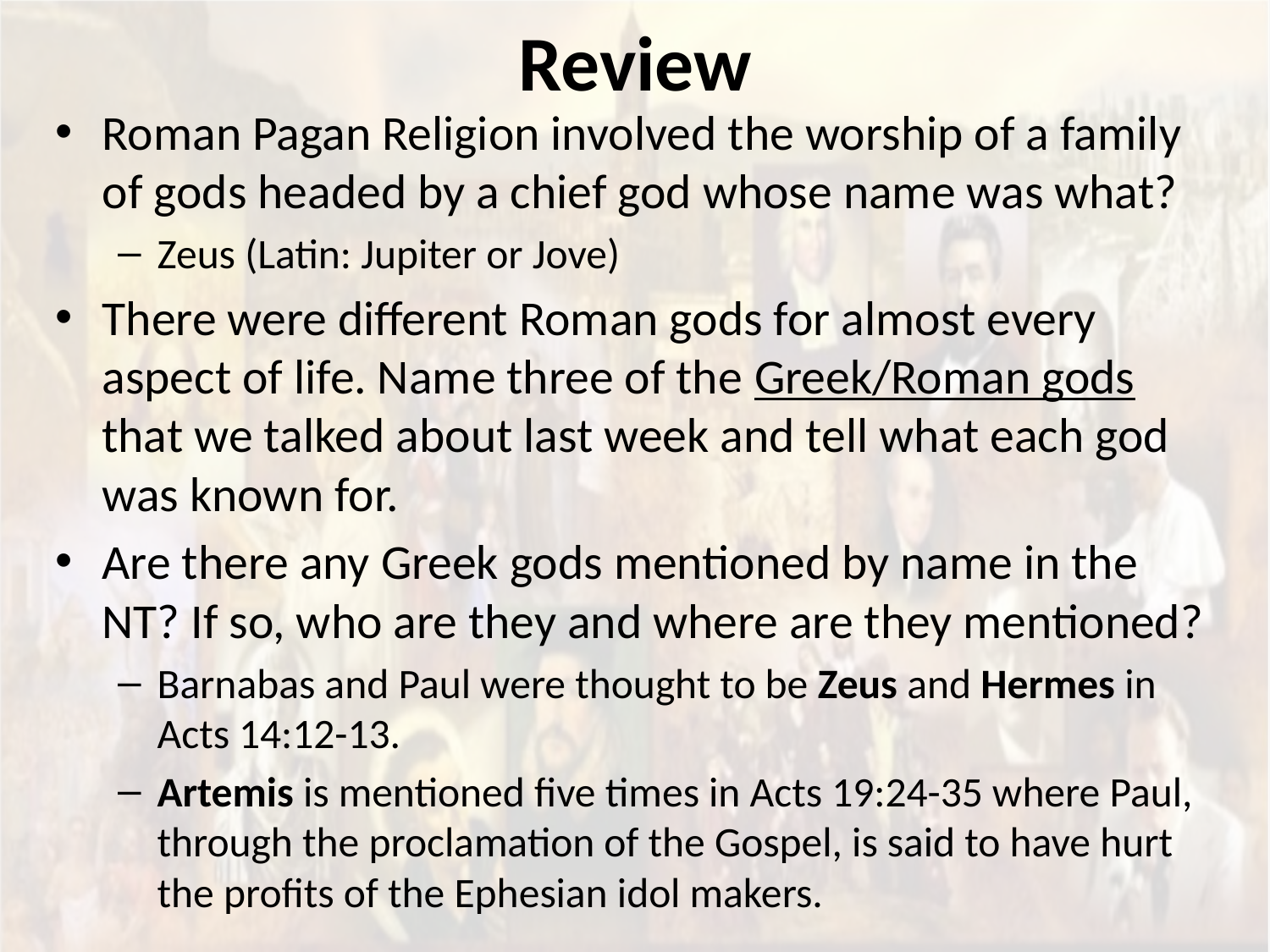

# Review
Roman Pagan Religion involved the worship of a family of gods headed by a chief god whose name was what?
Zeus (Latin: Jupiter or Jove)
There were different Roman gods for almost every aspect of life. Name three of the Greek/Roman gods that we talked about last week and tell what each god was known for.
Are there any Greek gods mentioned by name in the NT? If so, who are they and where are they mentioned?
Barnabas and Paul were thought to be Zeus and Hermes in Acts 14:12-13.
Artemis is mentioned five times in Acts 19:24-35 where Paul, through the proclamation of the Gospel, is said to have hurt the profits of the Ephesian idol makers.